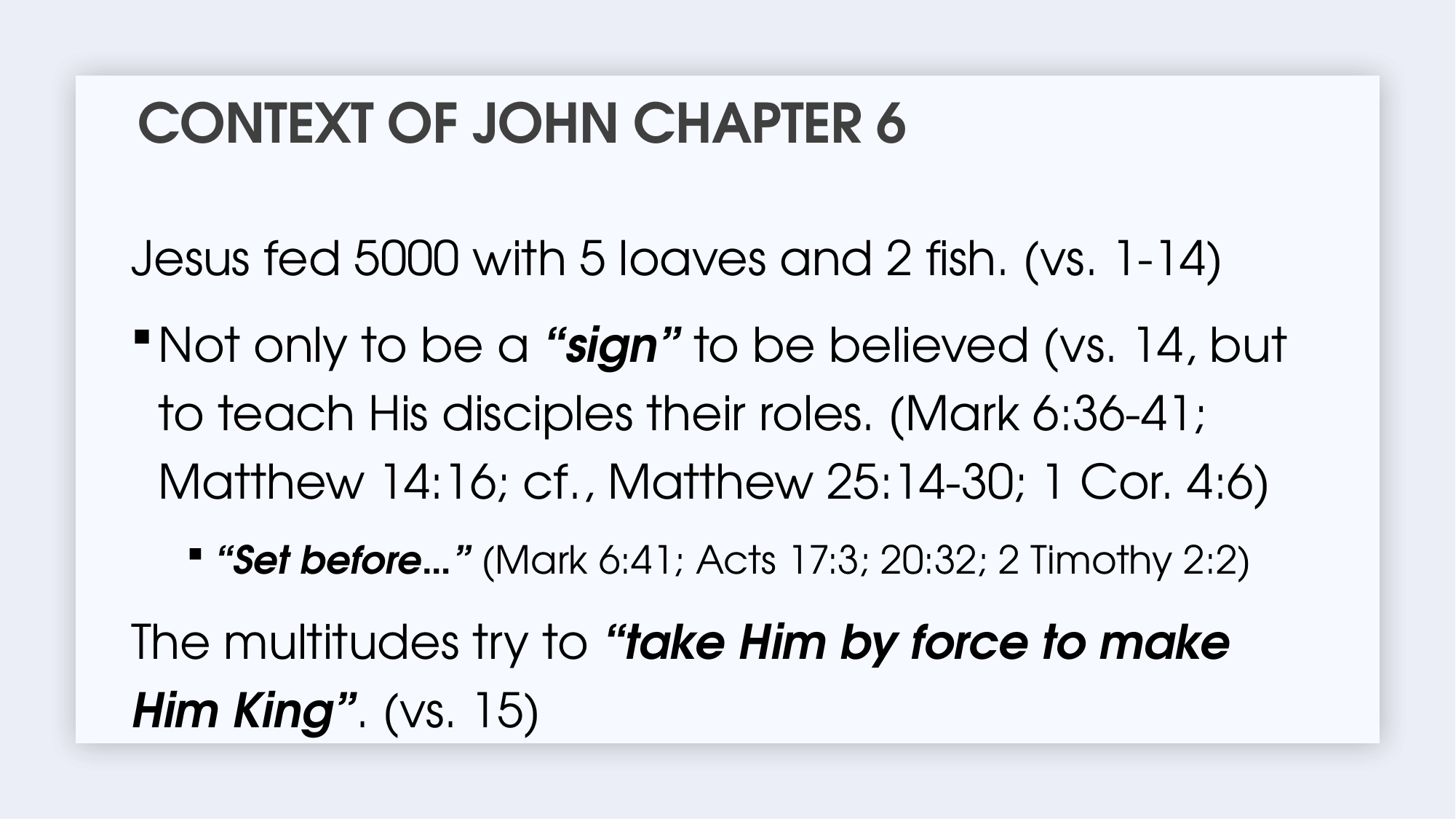

# Context of John Chapter 6
Jesus fed 5000 with 5 loaves and 2 fish. (vs. 1-14)
Not only to be a “sign” to be believed (vs. 14, but to teach His disciples their roles. (Mark 6:36-41; Matthew 14:16; cf., Matthew 25:14-30; 1 Cor. 4:6)
“Set before…” (Mark 6:41; Acts 17:3; 20:32; 2 Timothy 2:2)
The multitudes try to “take Him by force to make Him King”. (vs. 15)